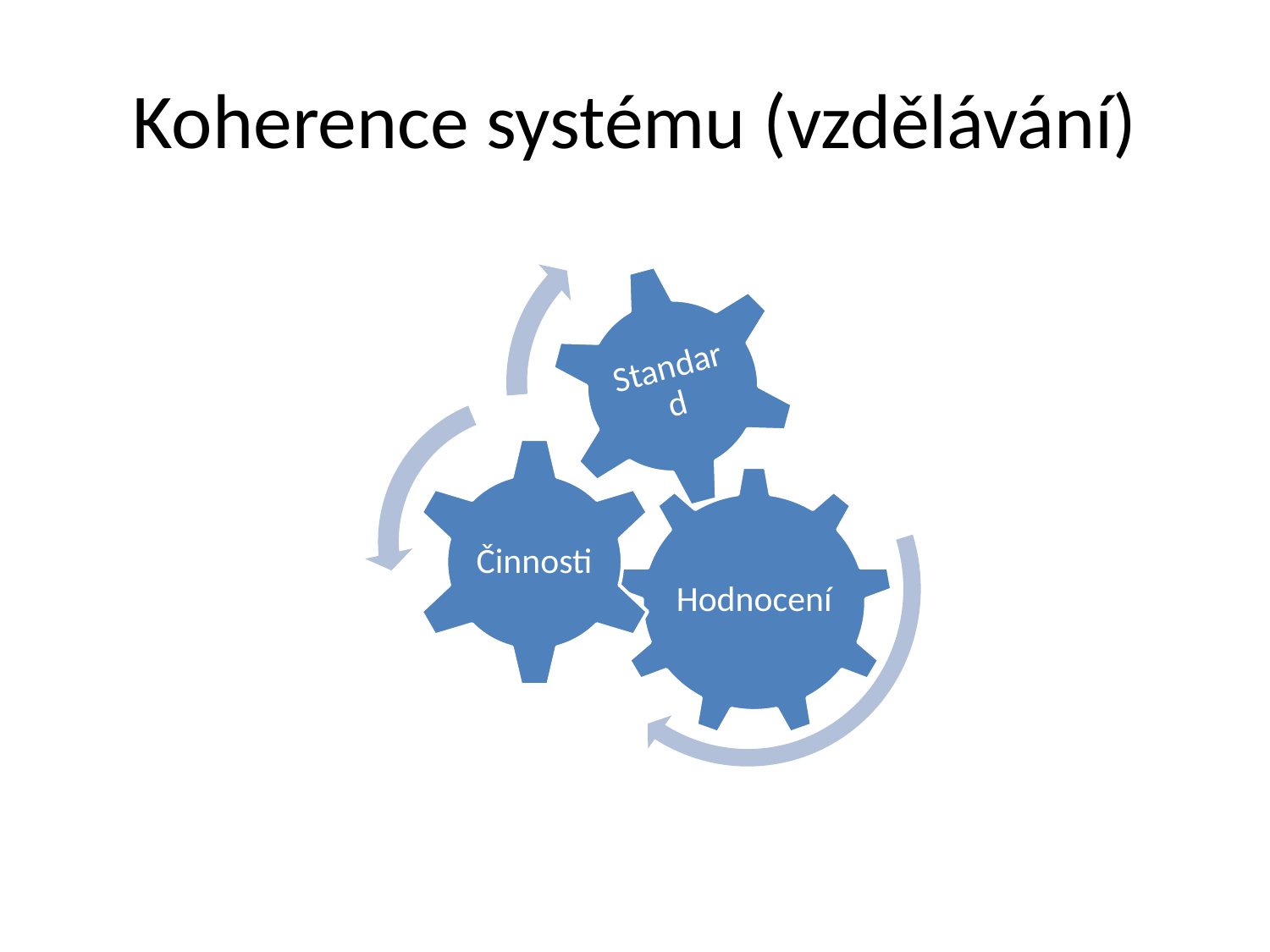

# Koherence systému (vzdělávání)
Hodnocení
Činnosti
Standard